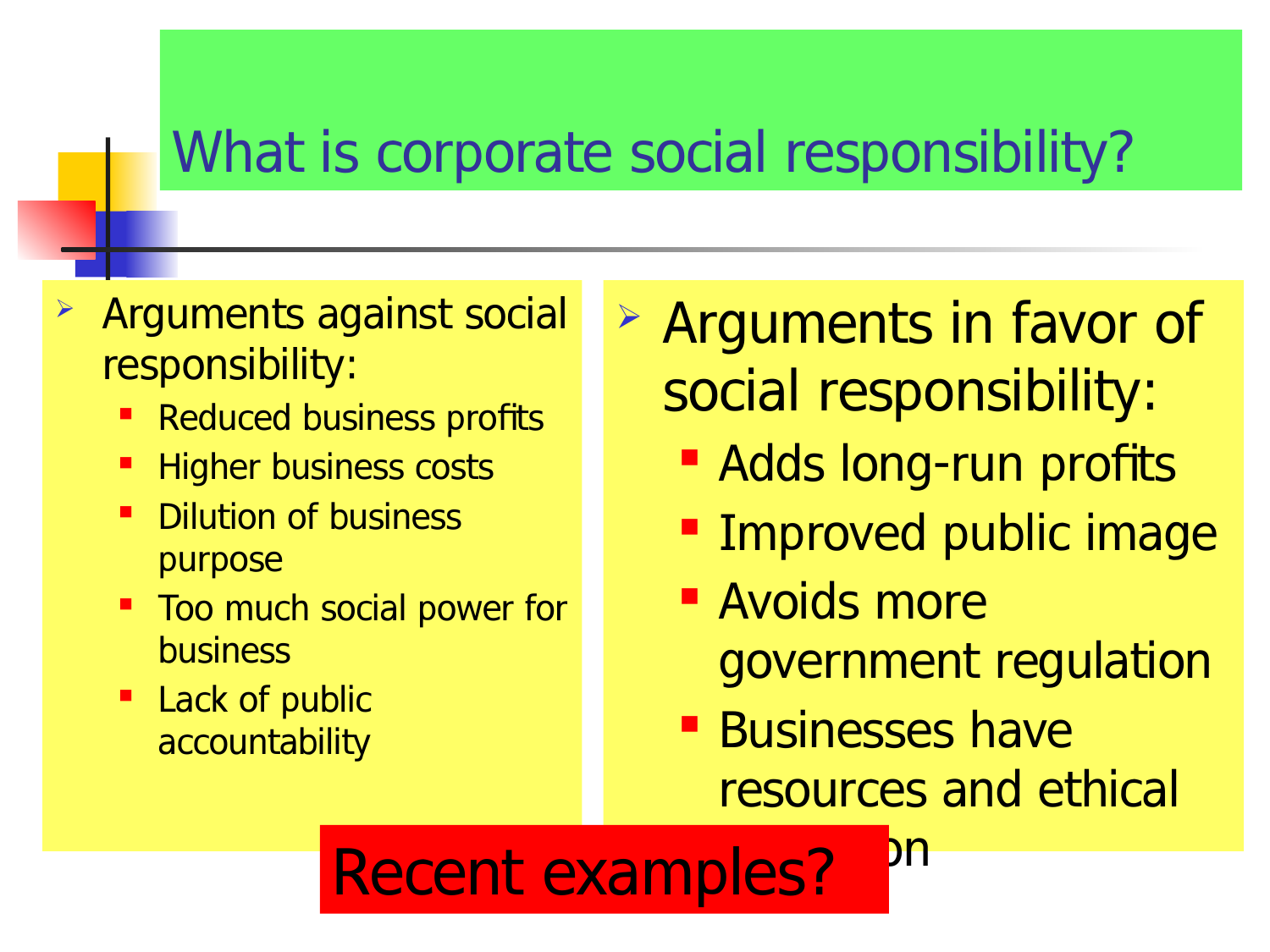

# What is corporate social responsibility?
Arguments against social responsibility:
Reduced business profits
Higher business costs
Dilution of business purpose
Too much social power for business
Lack of public accountability
Arguments in favor of social responsibility:
Adds long-run profits
Improved public image
Avoids more government regulation
Businesses have resources and ethical obligation

Recent examples?